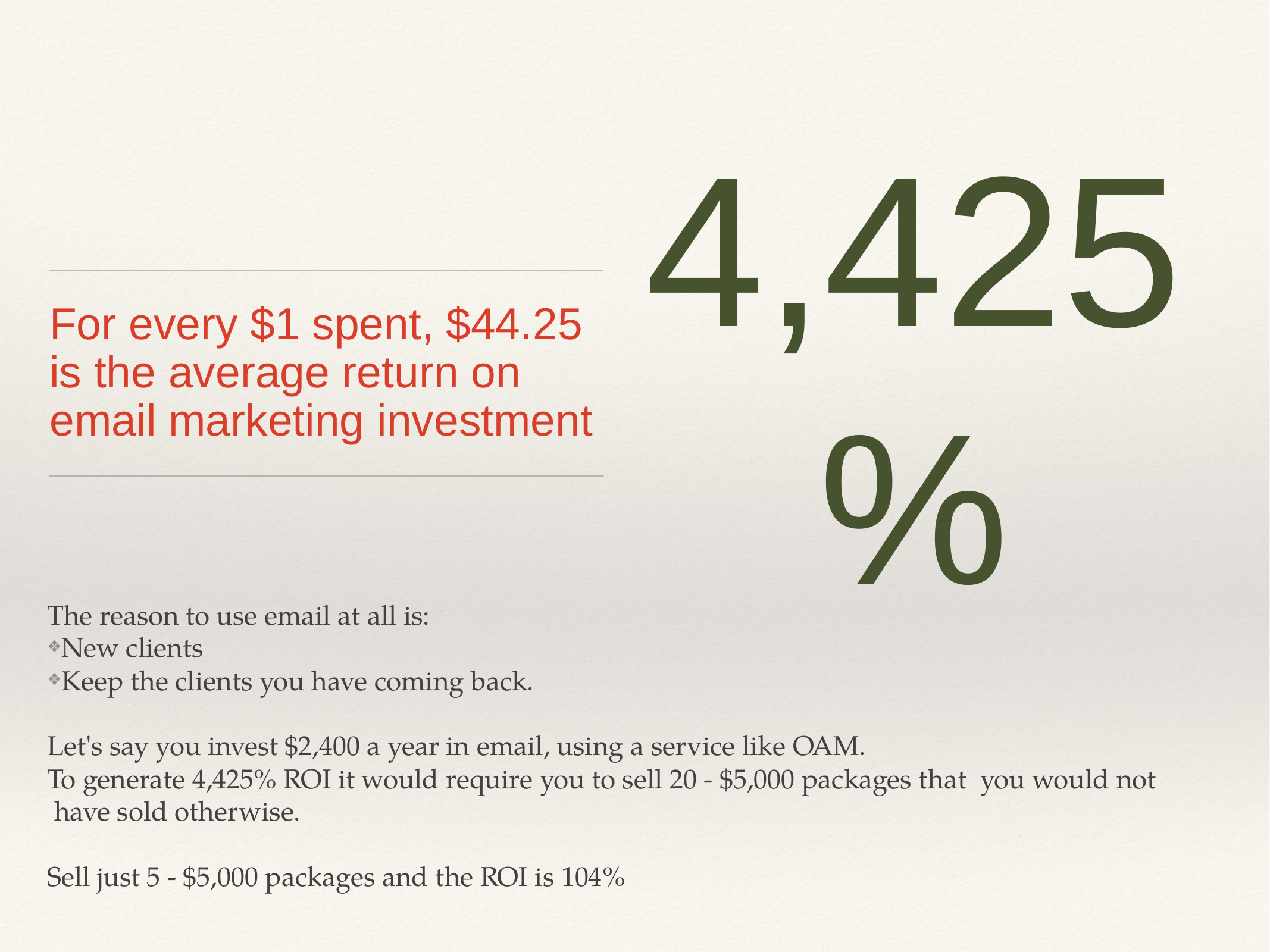

4,425%
# For every $1 spent, $44.25 is the average return on email marketing investment
The reason to use email at all is:
New clients
Keep the clients you have coming back.

Let's say you invest $2,400 a year in email, using a service like OAM.
To generate 4,425% ROI it would require you to sell 20 - $5,000 packages that  you would not have sold otherwise.

Sell just 5 - $5,000 packages and the ROI is 104%